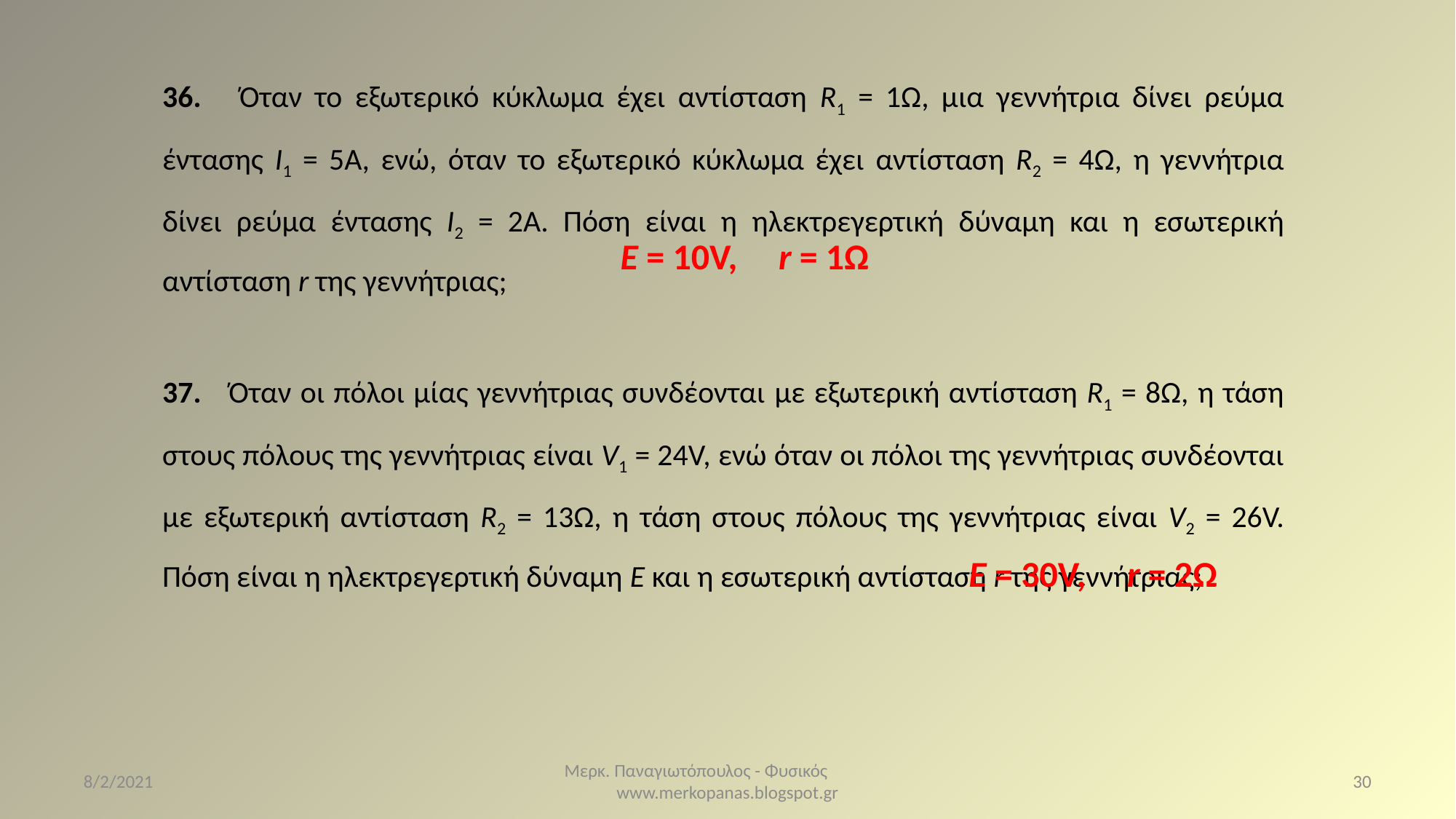

36.   Όταν το εξωτερικό κύκλωμα έχει αντίσταση R1 = 1Ω, μια γεννήτρια δίνει ρεύμα έντασης I1 = 5Α, ενώ, όταν το εξωτερικό κύκλωμα έχει αντίσταση R2 = 4Ω, η γεννήτρια δίνει ρεύμα έντασης I2 = 2Α. Πόση είναι η ηλεκτρεγερτική δύναμη και η εσωτερική αντίσταση r της γεννήτριας;

37.   Όταν οι πόλοι μίας γεννήτριας συνδέονται με εξωτερική αντίσταση R1 = 8Ω, η τάση στους πόλους της γεννήτριας είναι V1 = 24V, ενώ όταν οι πόλοι της γεννήτριας συνδέονται με εξωτερική αντίσταση R2 = 13Ω, η τάση στους πόλους της γεννήτριας είναι V2 = 26V. Πόση είναι η ηλεκτρεγερτική δύναμη E και η εσωτερική αντίσταση r της γεννήτριας;
Ε = 10V,     r = 1Ω
Ε = 30V,     r = 2Ω
8/2/2021
Μερκ. Παναγιωτόπουλος - Φυσικός                www.merkopanas.blogspot.gr
30